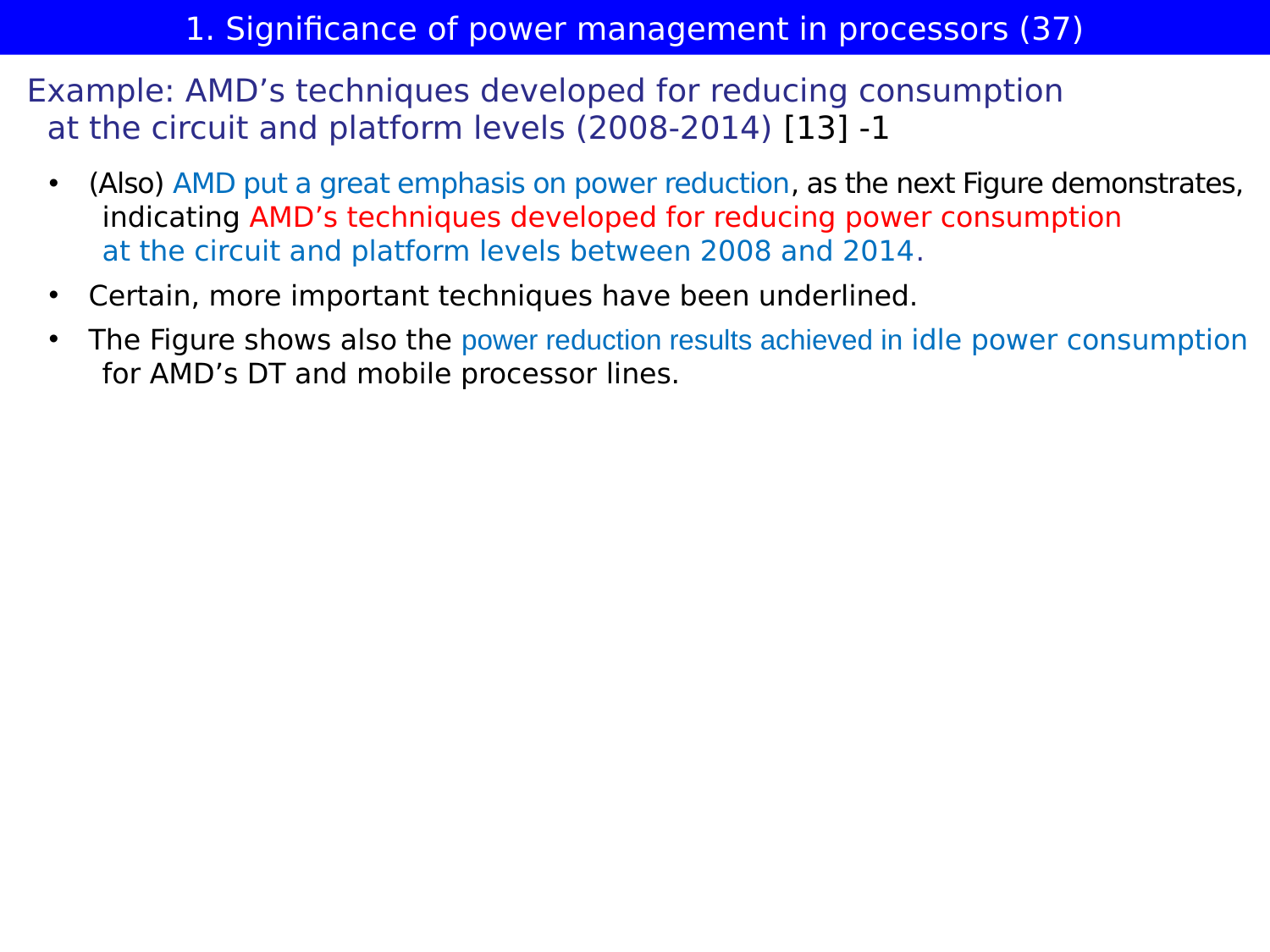

# 1. Significance of power management in processors (37)
Example: AMD’s techniques developed for reducing consumption
  at the circuit and platform levels (2008-2014) [13] -1
(Also) AMD put a great emphasis on power reduction, as the next Figure demonstrates,
      indicating AMD’s techniques developed for reducing power consumption
      at the circuit and platform levels between 2008 and 2014.
Certain, more important techniques have been underlined.
The Figure shows also the power reduction results achieved in idle power consumption
      for AMD’s DT and mobile processor lines.